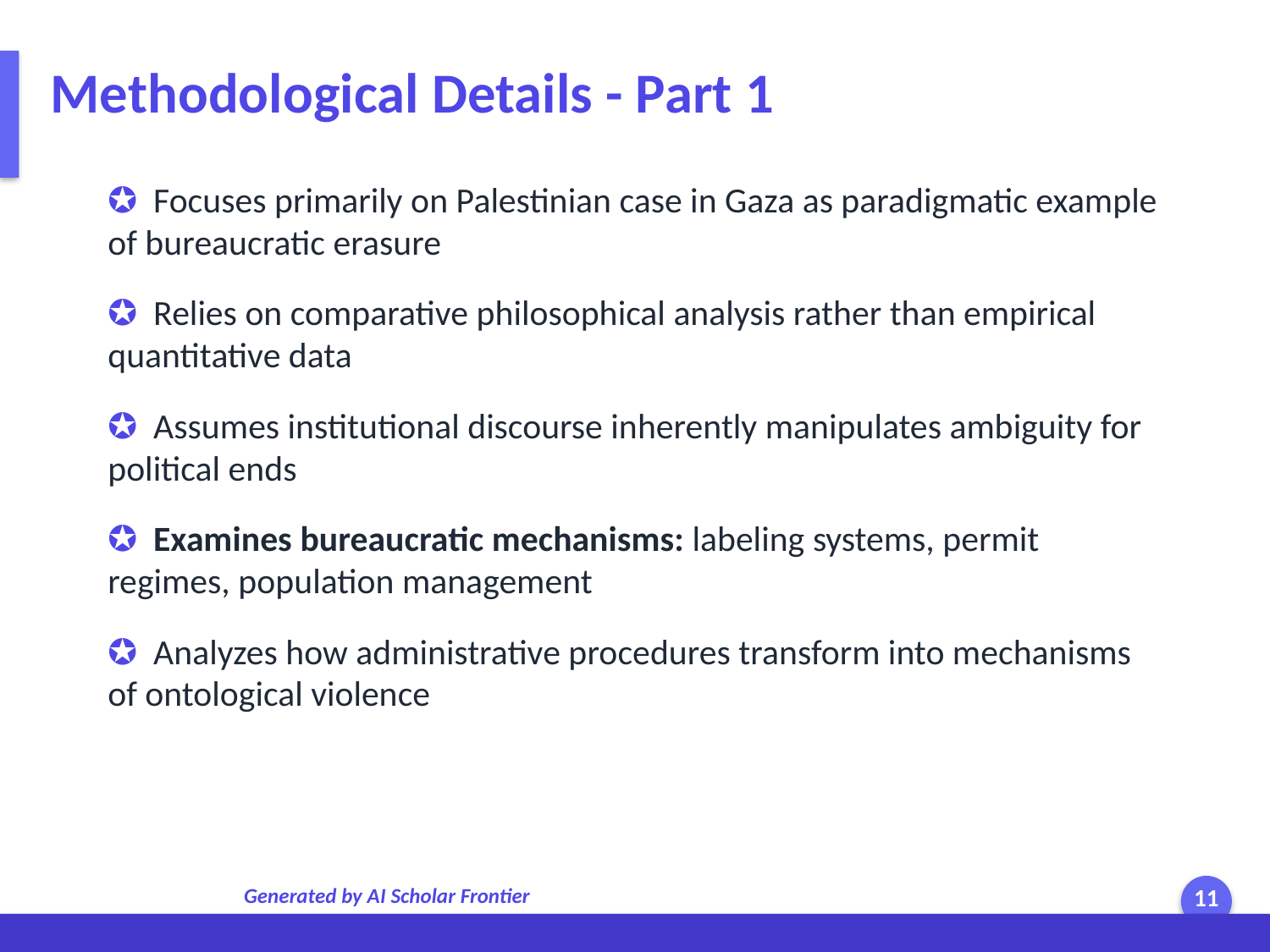

Methodological Details - Part 1
✪  Focuses primarily on Palestinian case in Gaza as paradigmatic example of bureaucratic erasure
✪  Relies on comparative philosophical analysis rather than empirical quantitative data
✪  Assumes institutional discourse inherently manipulates ambiguity for political ends
✪  Examines bureaucratic mechanisms: labeling systems, permit regimes, population management
✪  Analyzes how administrative procedures transform into mechanisms of ontological violence
Generated by AI Scholar Frontier

11